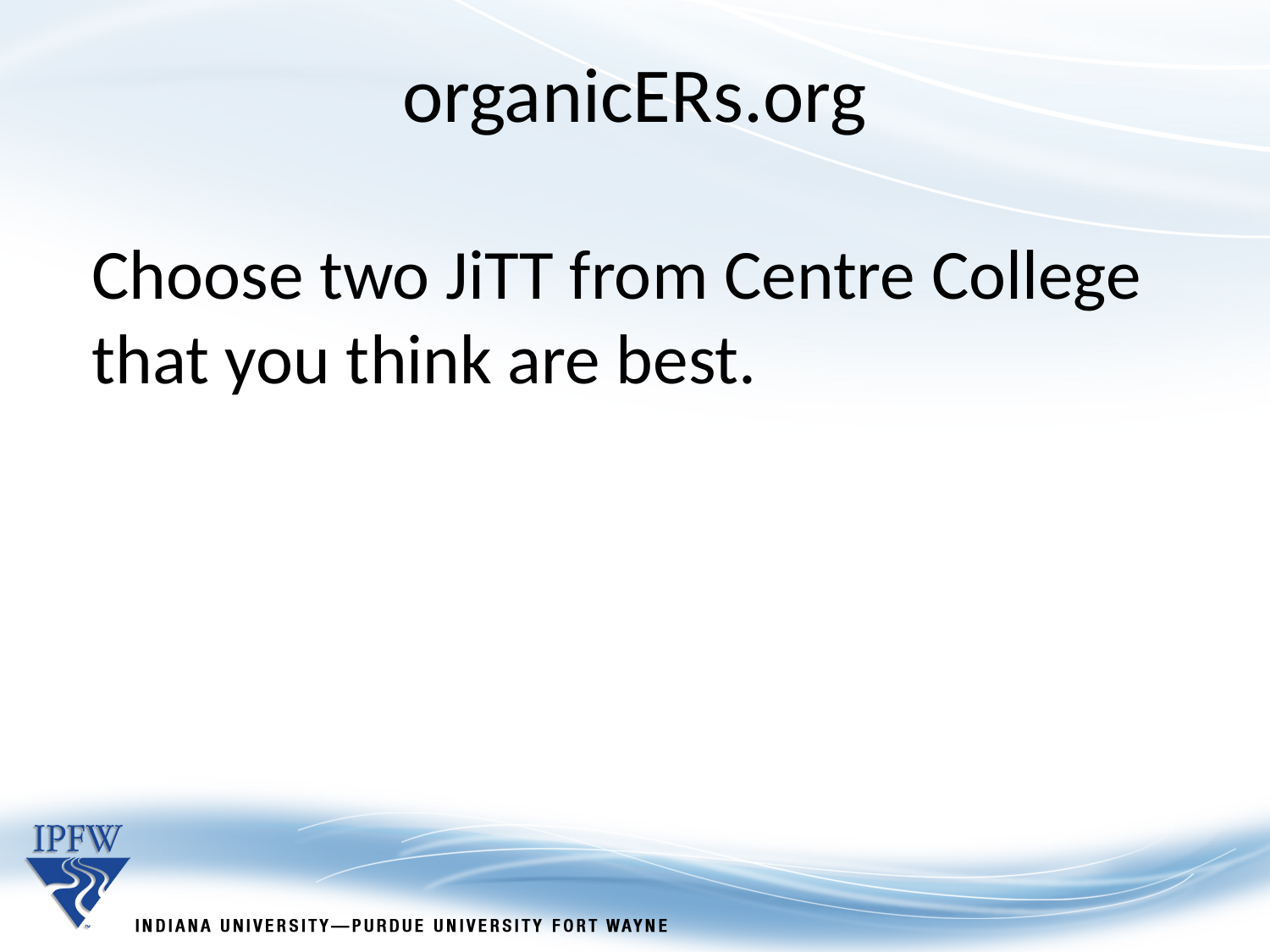

organicERs.org
Choose two JiTT from Centre College that you think are best.